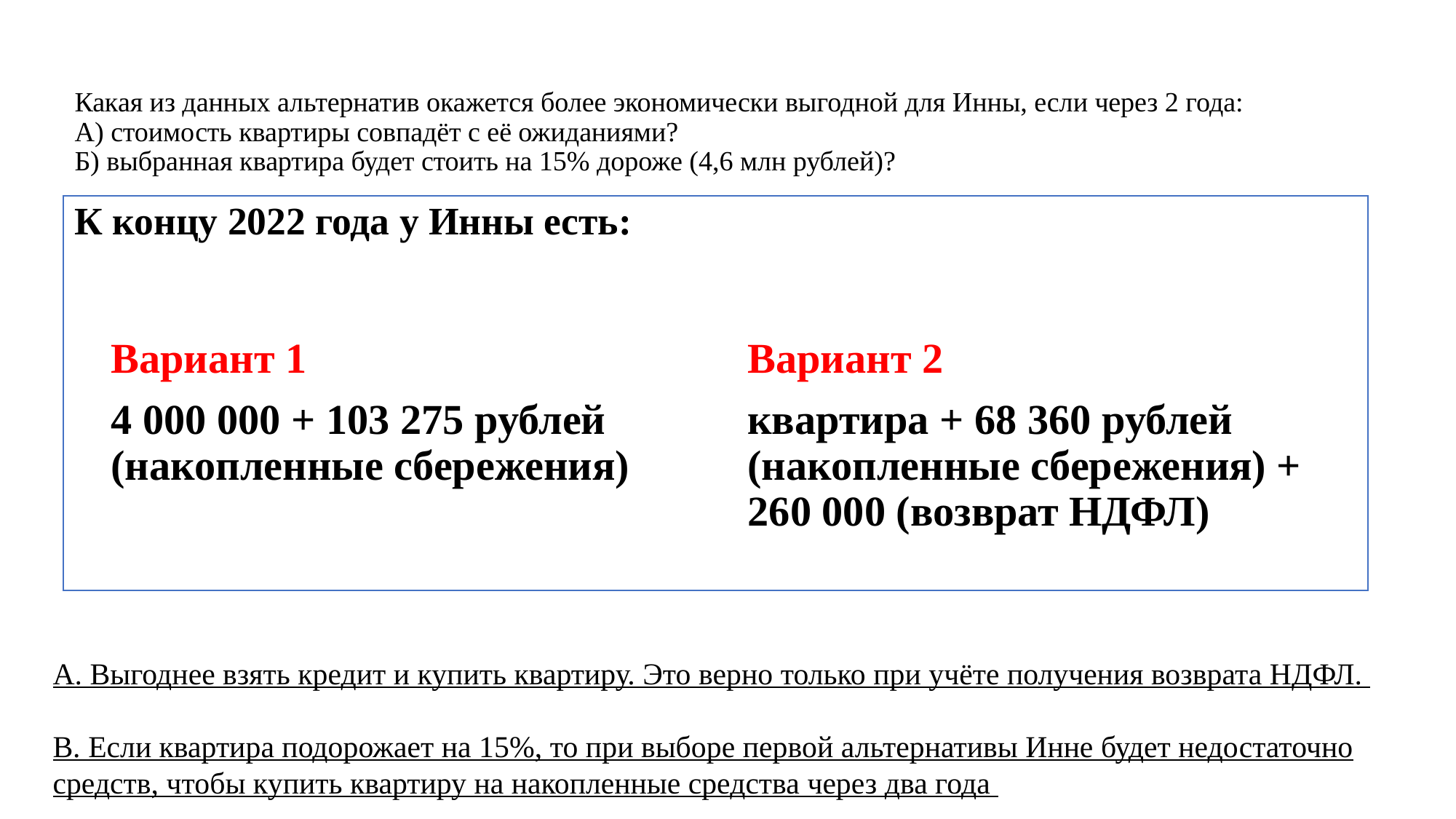

# Какая из данных альтернатив окажется более экономически выгодной для Инны, если через 2 года: А) стоимость квартиры совпадёт с её ожиданиями? Б) выбранная квартира будет стоить на 15% дороже (4,6 млн рублей)? К концу 2022 года у Инны есть:

Вариант 2
квартира + 68 360 рублей (накопленные сбережения) + 260 000 (возврат НДФЛ)
Вариант 1
4 000 000 + 103 275 рублей (накопленные сбережения)

A. Выгоднее взять кредит и купить квартиру. Это верно только при учёте получения возврата НДФЛ.

B. Если квартира подорожает на 15%, то при выборе первой альтернативы Инне будет недостаточно средств, чтобы купить квартиру на накопленные средства через два года